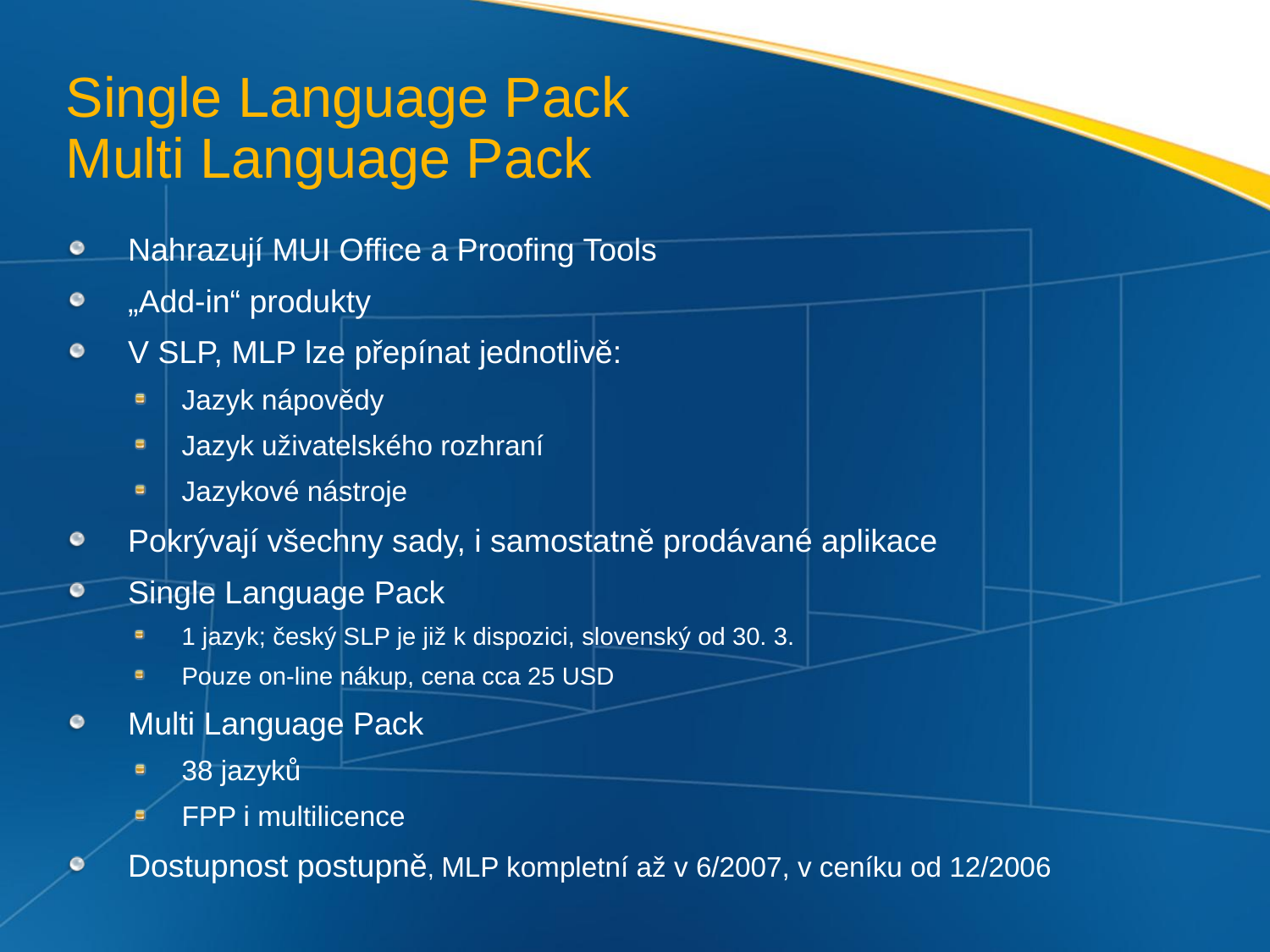

# Single Language Pack Multi Language Pack
Nahrazují MUI Office a Proofing Tools
„Add-in“ produkty
V SLP, MLP lze přepínat jednotlivě:
Jazyk nápovědy
Jazyk uživatelského rozhraní
Jazykové nástroje
Pokrývají všechny sady, i samostatně prodávané aplikace
Single Language Pack
1 jazyk; český SLP je již k dispozici, slovenský od 30. 3.
Pouze on-line nákup, cena cca 25 USD
Multi Language Pack
38 jazyků
FPP i multilicence
Dostupnost postupně, MLP kompletní až v 6/2007, v ceníku od 12/2006